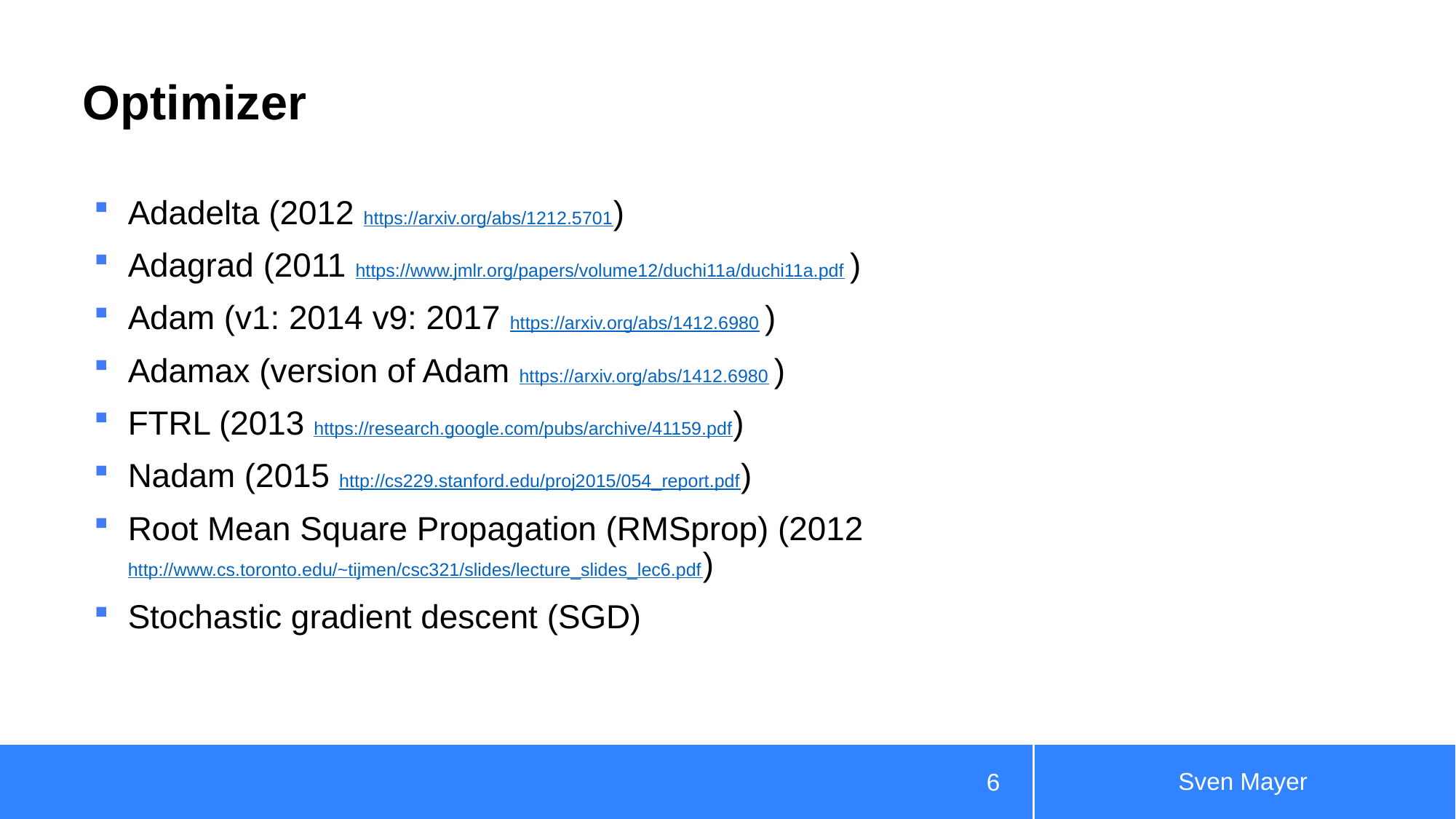

# Optimizer

Adadelta (2012 https://arxiv.org/abs/1212.5701)
Adagrad (2011 https://www.jmlr.org/papers/volume12/duchi11a/duchi11a.pdf )
Adam (v1: 2014 v9: 2017 https://arxiv.org/abs/1412.6980 )
Adamax (version of Adam https://arxiv.org/abs/1412.6980 )
FTRL (2013 https://research.google.com/pubs/archive/41159.pdf)
Nadam (2015 http://cs229.stanford.edu/proj2015/054_report.pdf)
Root Mean Square Propagation (RMSprop) (2012 http://www.cs.toronto.edu/~tijmen/csc321/slides/lecture_slides_lec6.pdf)
Stochastic gradient descent (SGD)
Sven Mayer

6